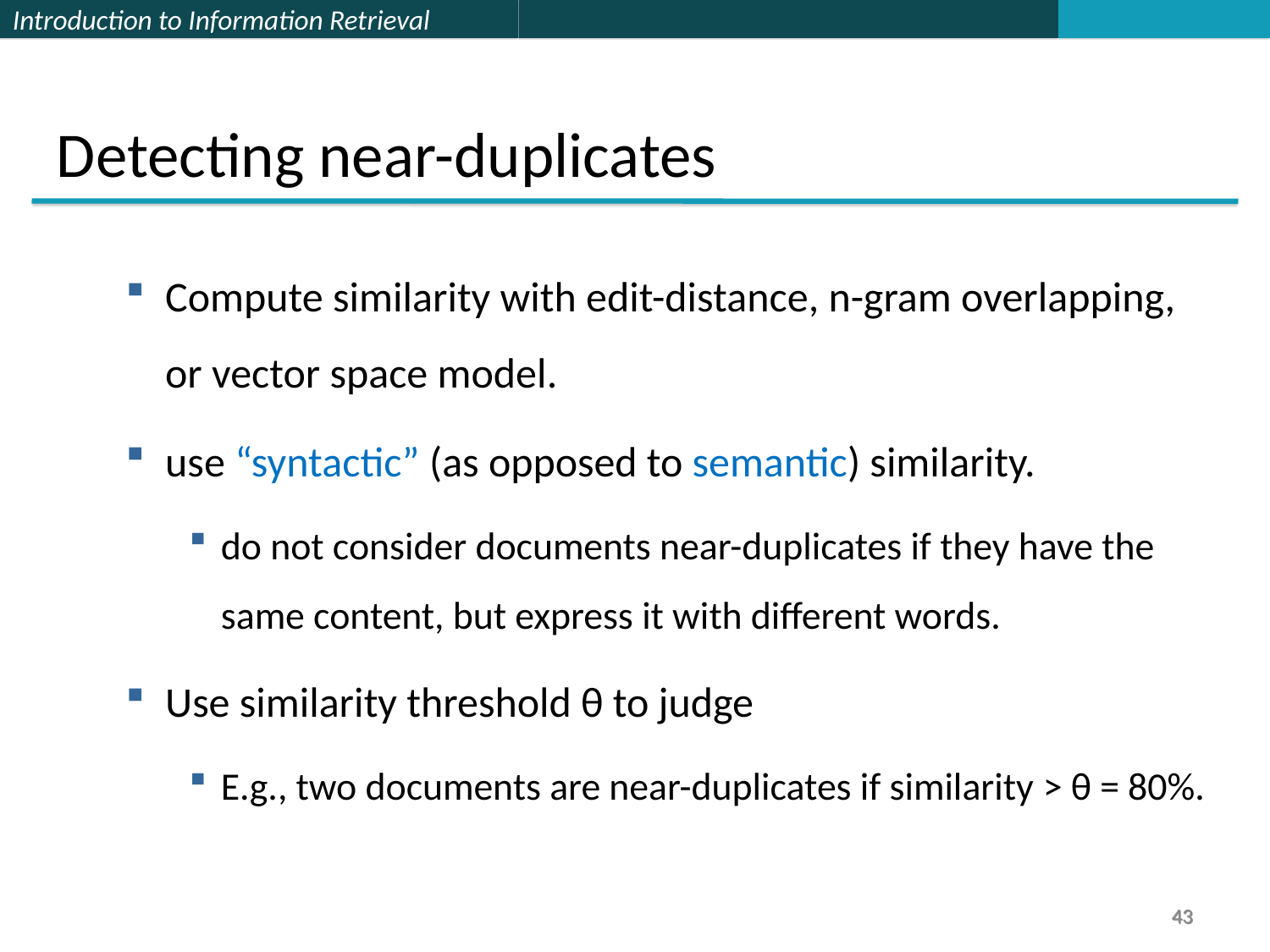

Detecting near-duplicates
Compute similarity with edit-distance, n-gram overlapping, or vector space model.
use “syntactic” (as opposed to semantic) similarity.
do not consider documents near-duplicates if they have the same content, but express it with different words.
Use similarity threshold θ to judge
E.g., two documents are near-duplicates if similarity > θ = 80%.
43
43